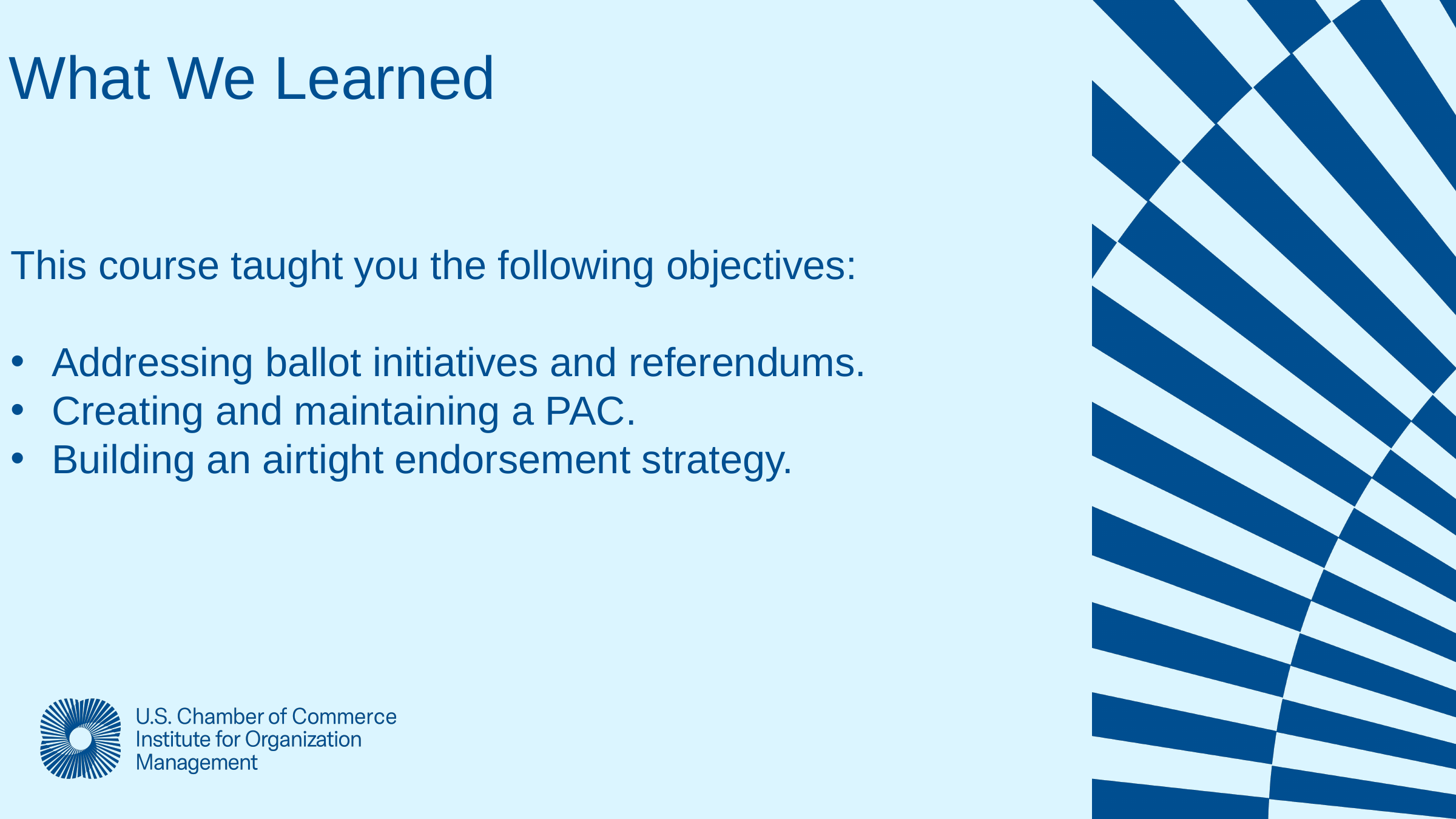

What We Learned
This course taught you the following objectives:

Addressing ballot initiatives and referendums.
Creating and maintaining a PAC.
Building an airtight endorsement strategy.